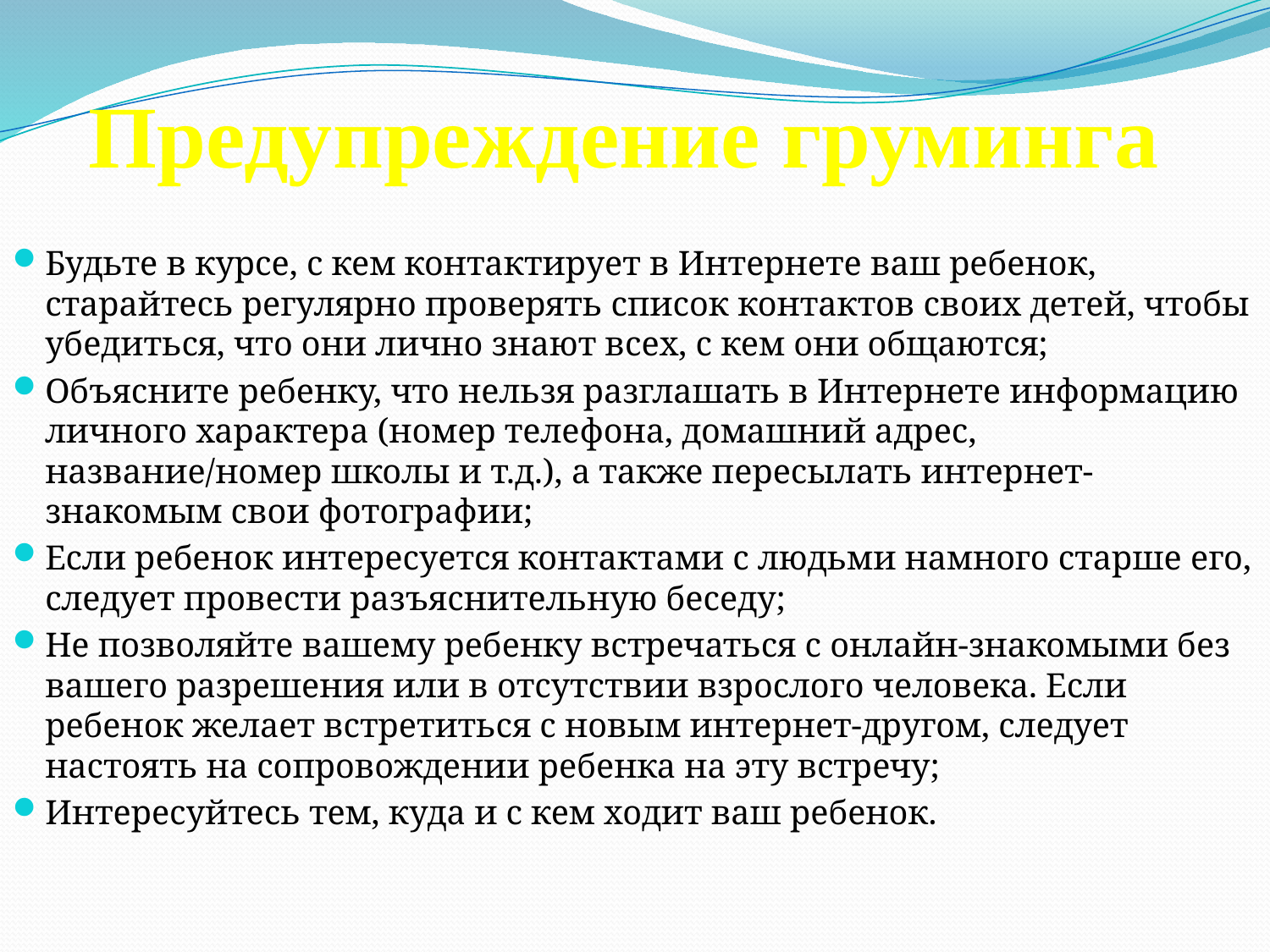

# Предупреждение груминга
Будьте в курсе, с кем контактирует в Интернете ваш ребенок, старайтесь регулярно проверять список контактов своих детей, чтобы убедиться, что они лично знают всех, с кем они общаются;
Объясните ребенку, что нельзя разглашать в Интернете информацию личного характера (номер телефона, домашний адрес, название/номер школы и т.д.), а также пересылать интернет-знакомым свои фотографии;
Если ребенок интересуется контактами с людьми намного старше его, следует провести разъяснительную беседу;
Не позволяйте вашему ребенку встречаться с онлайн-знакомыми без вашего разрешения или в отсутствии взрослого человека. Если ребенок желает встретиться с новым интернет-другом, следует настоять на сопровождении ребенка на эту встречу;
Интересуйтесь тем, куда и с кем ходит ваш ребенок.